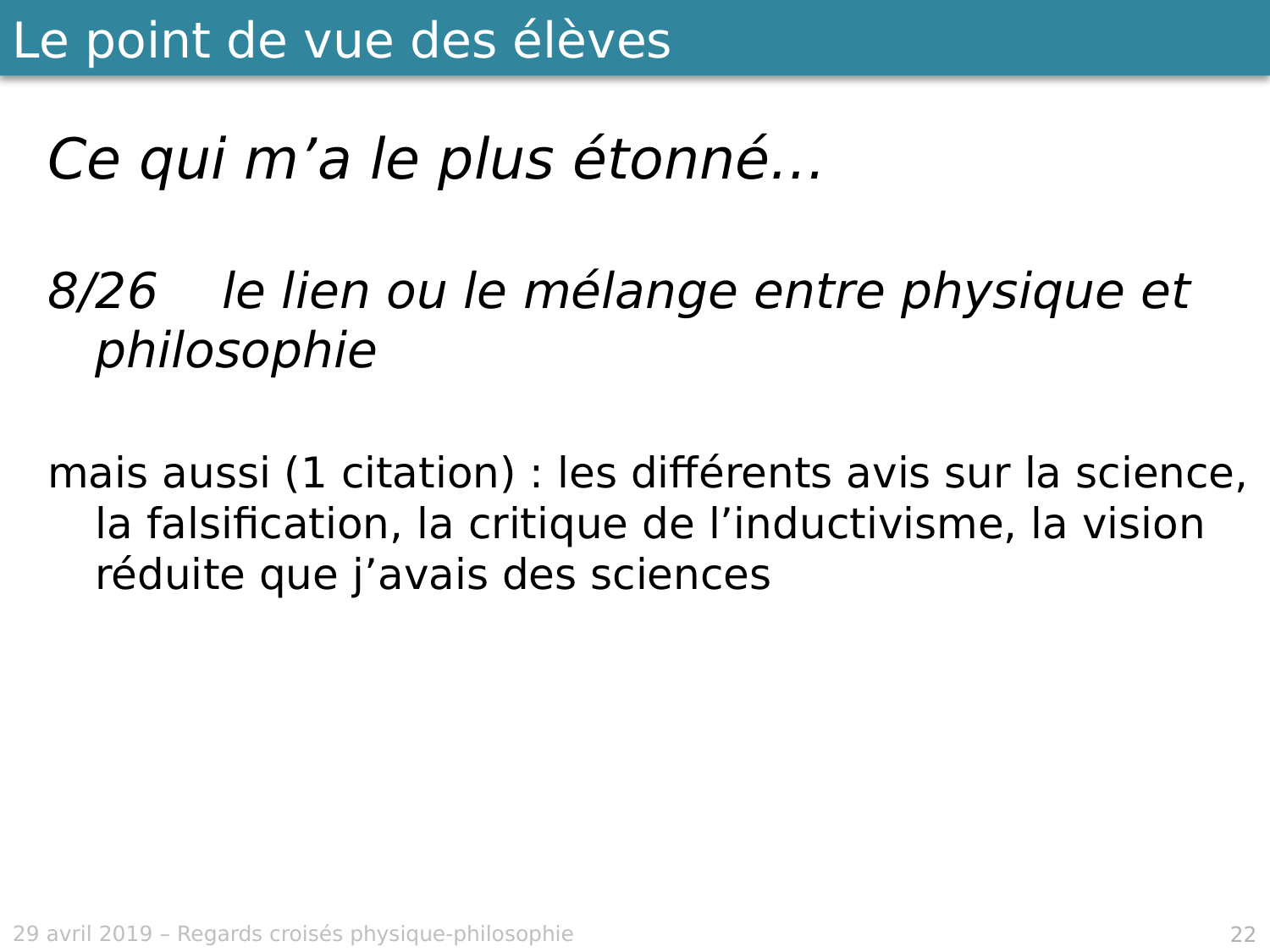

Le point de vue des élèves
Ce qui m’a le plus étonné…

8/26	le lien ou le mélange entre physique et philosophie

mais aussi (1 citation) : les différents avis sur la science, la falsification, la critique de l’inductivisme, la vision réduite que j’avais des sciences
22